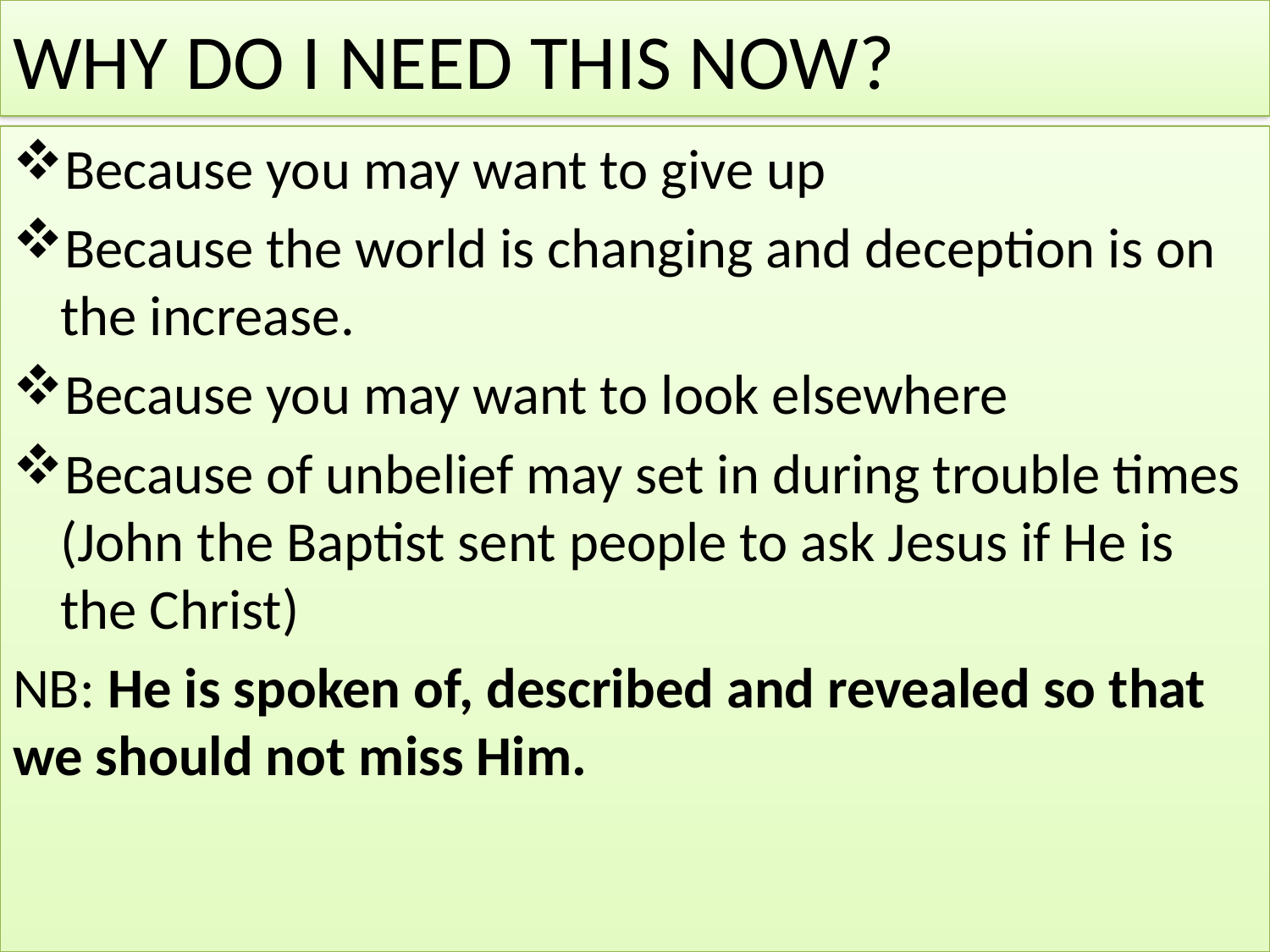

# WHY DO I NEED THIS NOW?
Because you may want to give up
Because the world is changing and deception is on the increase.
Because you may want to look elsewhere
Because of unbelief may set in during trouble times (John the Baptist sent people to ask Jesus if He is the Christ)
NB: He is spoken of, described and revealed so that we should not miss Him.